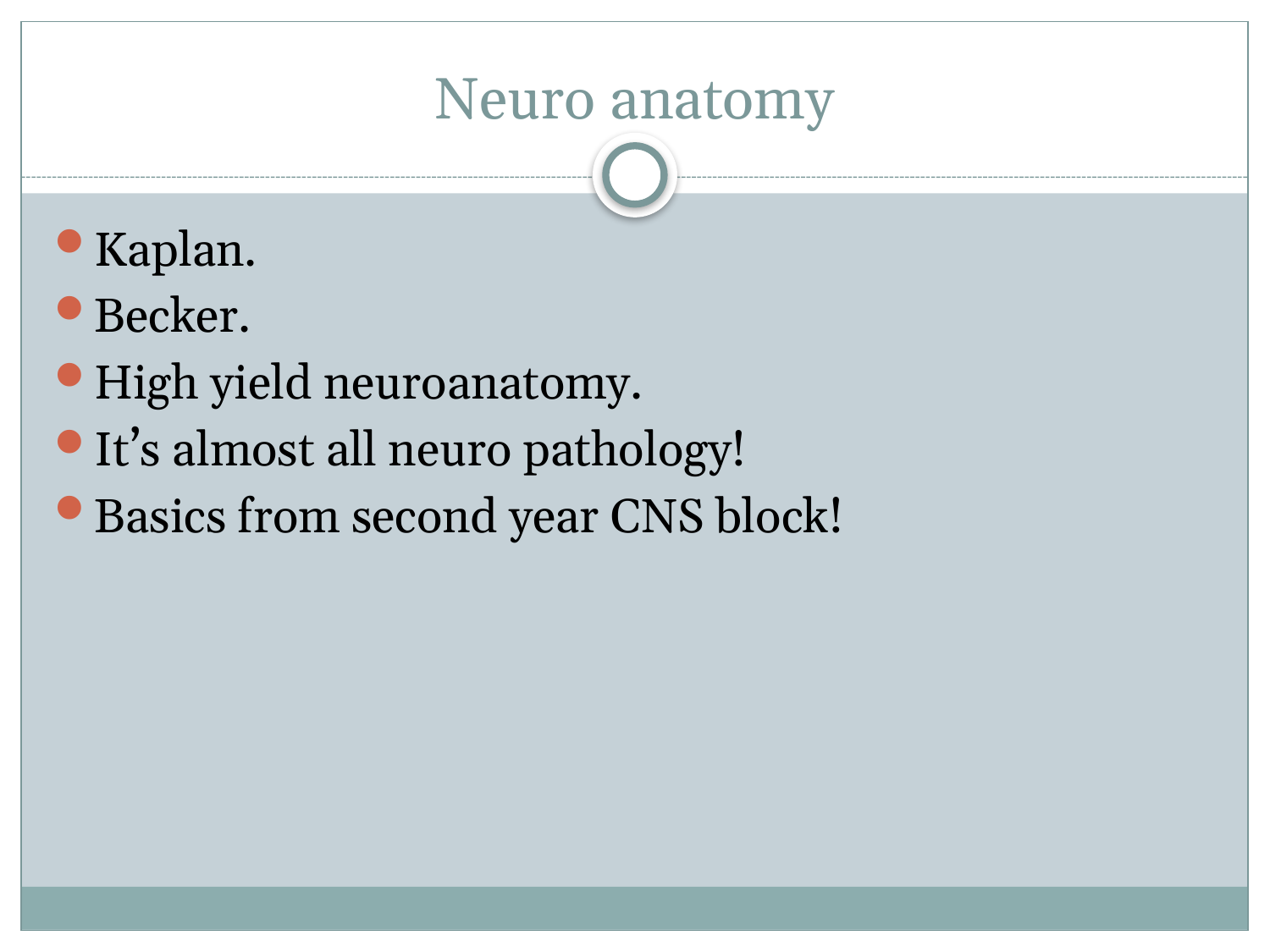

# Neuro anatomy
Kaplan.
Becker.
High yield neuroanatomy.
It’s almost all neuro pathology!
Basics from second year CNS block!